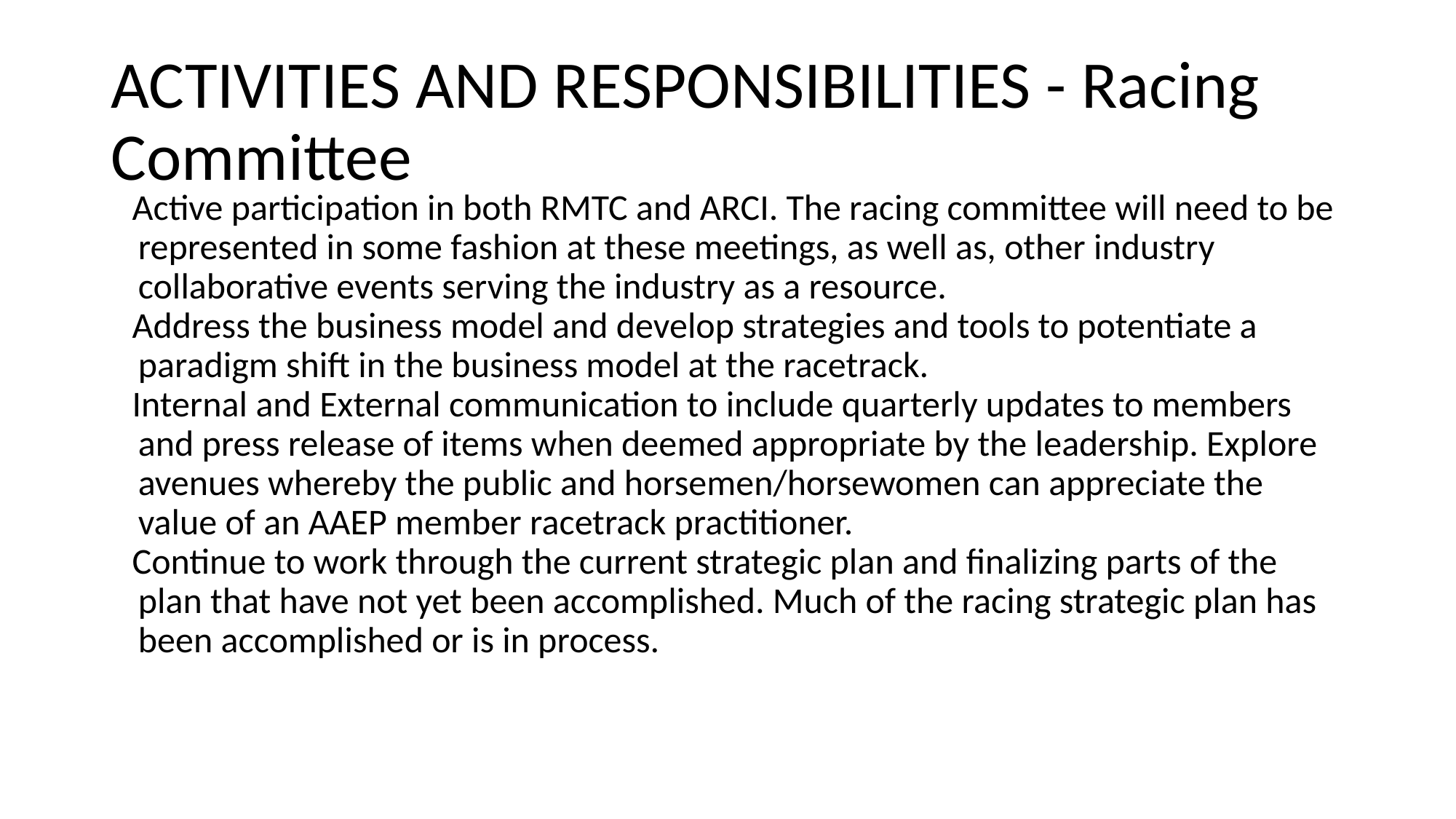

# ACTIVITIES AND RESPONSIBILITIES - Racing Committee
Active participation in both RMTC and ARCI. The racing committee will need to be represented in some fashion at these meetings, as well as, other industry collaborative events serving the industry as a resource.
Address the business model and develop strategies and tools to potentiate a paradigm shift in the business model at the racetrack.
Internal and External communication to include quarterly updates to members and press release of items when deemed appropriate by the leadership. Explore avenues whereby the public and horsemen/horsewomen can appreciate the value of an AAEP member racetrack practitioner.
Continue to work through the current strategic plan and finalizing parts of the plan that have not yet been accomplished. Much of the racing strategic plan has been accomplished or is in process.